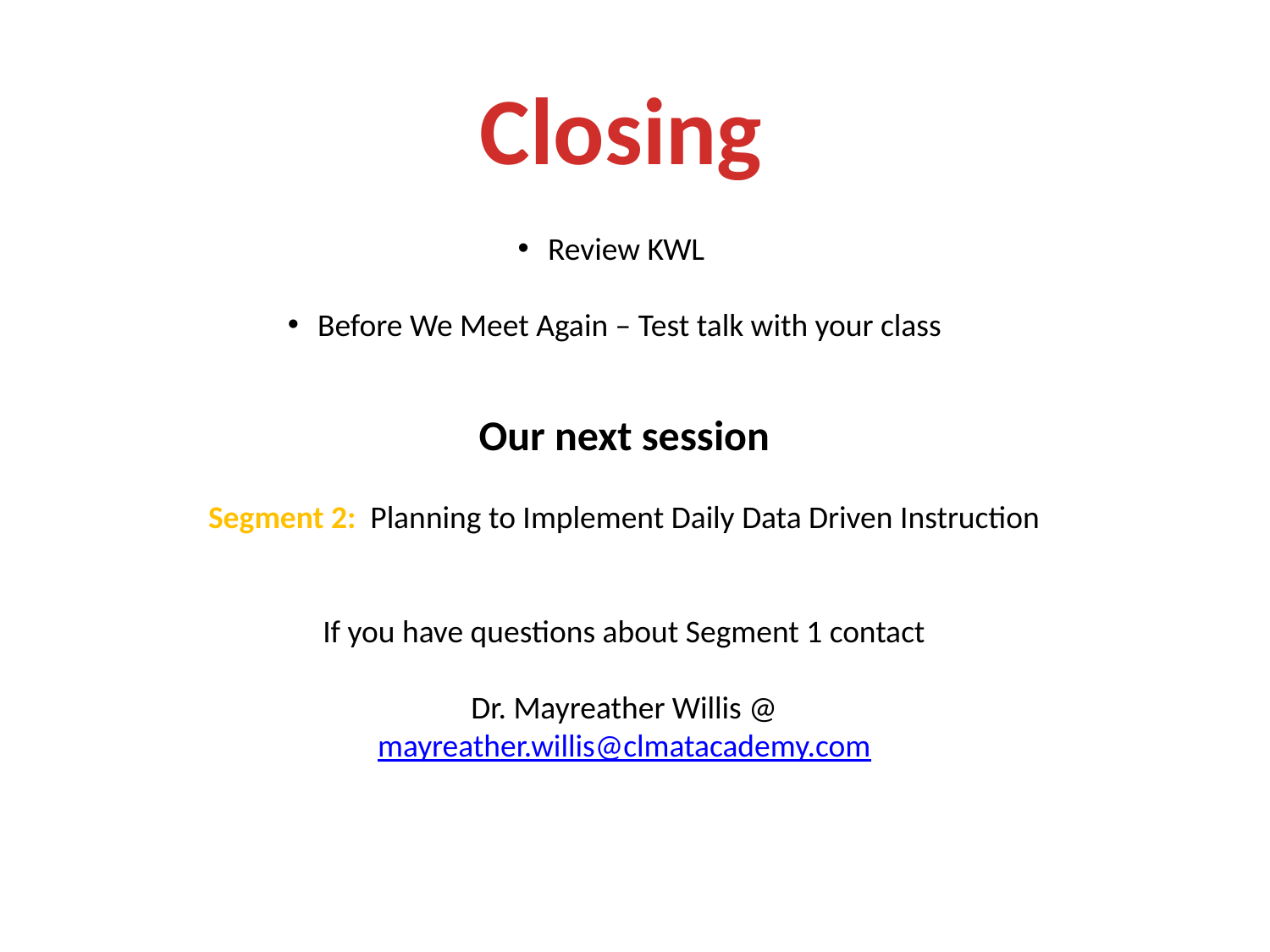

Closing
Review KWL

Before We Meet Again – Test talk with your class

Our next session

Segment 2:  Planning to Implement Daily Data Driven Instruction

If you have questions about Segment 1 contact

Dr. Mayreather Willis @
mayreather.willis@clmatacademy.com